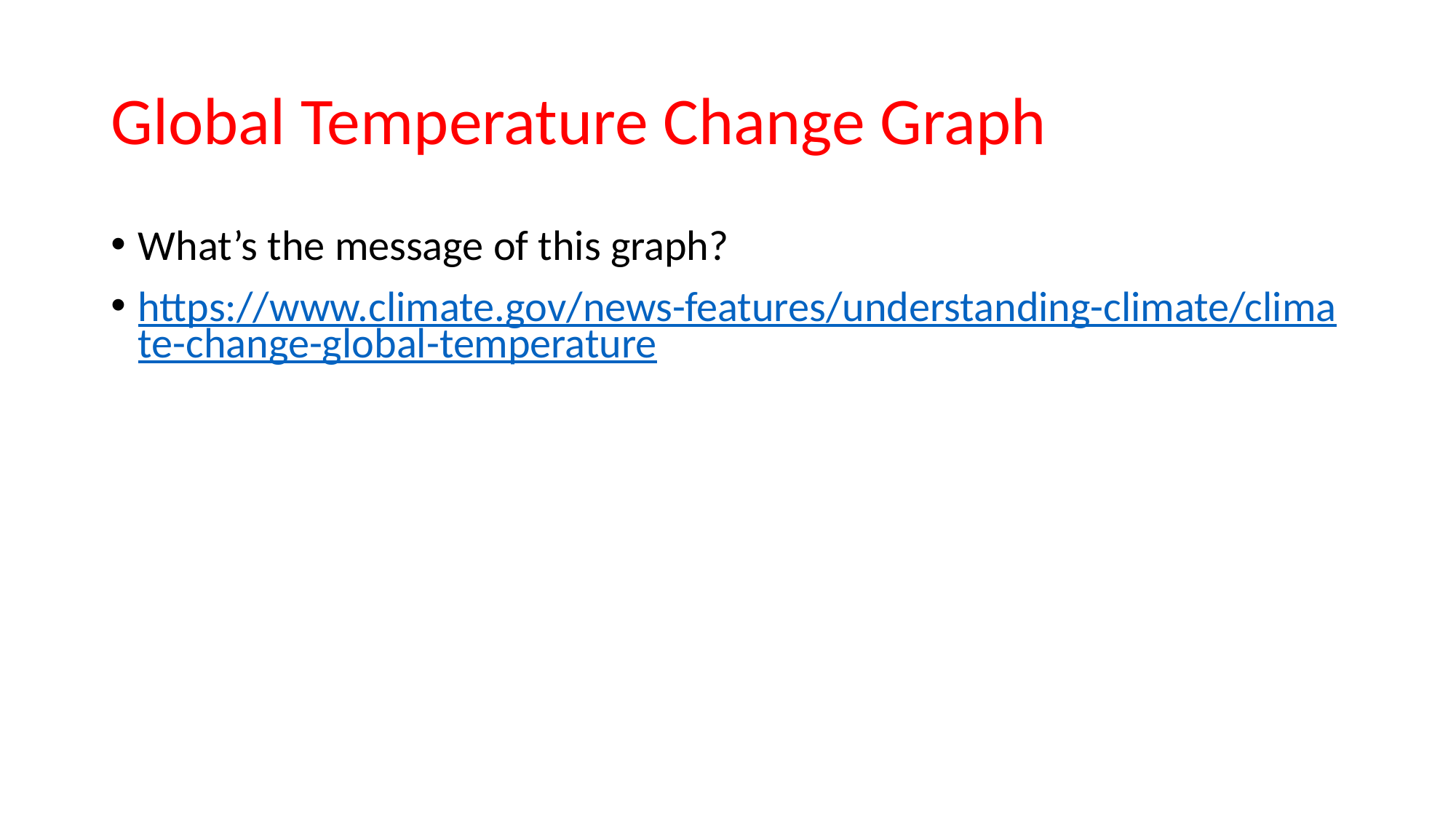

# Global Temperature Change Graph
What’s the message of this graph?
https://www.climate.gov/news-features/understanding-climate/climate-change-global-temperature